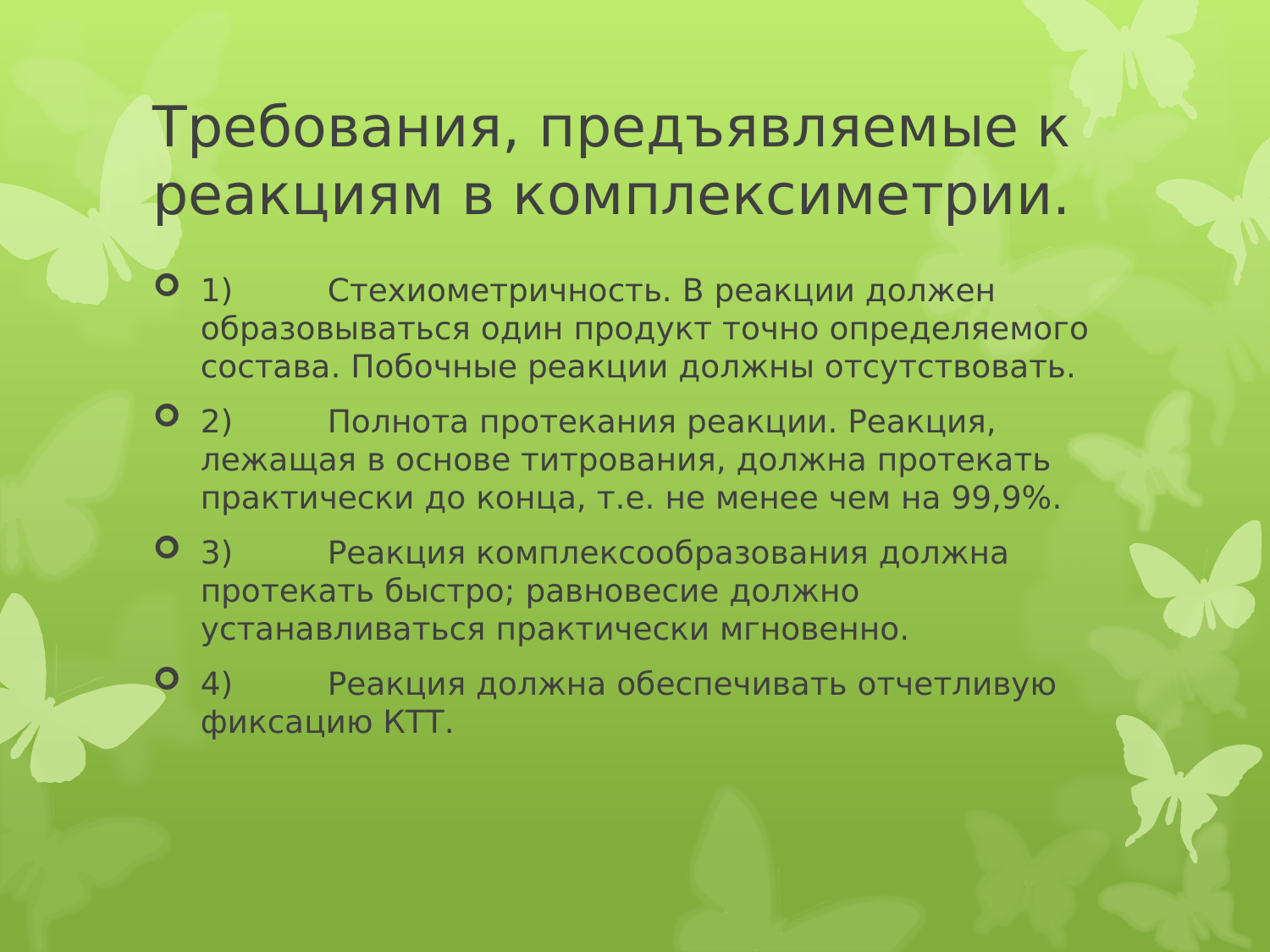

# Требования, предъявляемые к реакциям в комплексиметрии.
1)	Стехиометричность. В реакции должен образовываться один продукт точно определяемого состава. Побочные реакции должны отсутствовать.
2)	Полнота протекания реакции. Реакция, лежащая в основе титрования, должна протекать практически до конца, т.е. не менее чем на 99,9%.
3)	Реакция комплексообразования должна протекать быстро; равновесие должно устанавливаться практически мгновенно.
4)	Реакция должна обеспечивать отчетливую фиксацию КТТ.